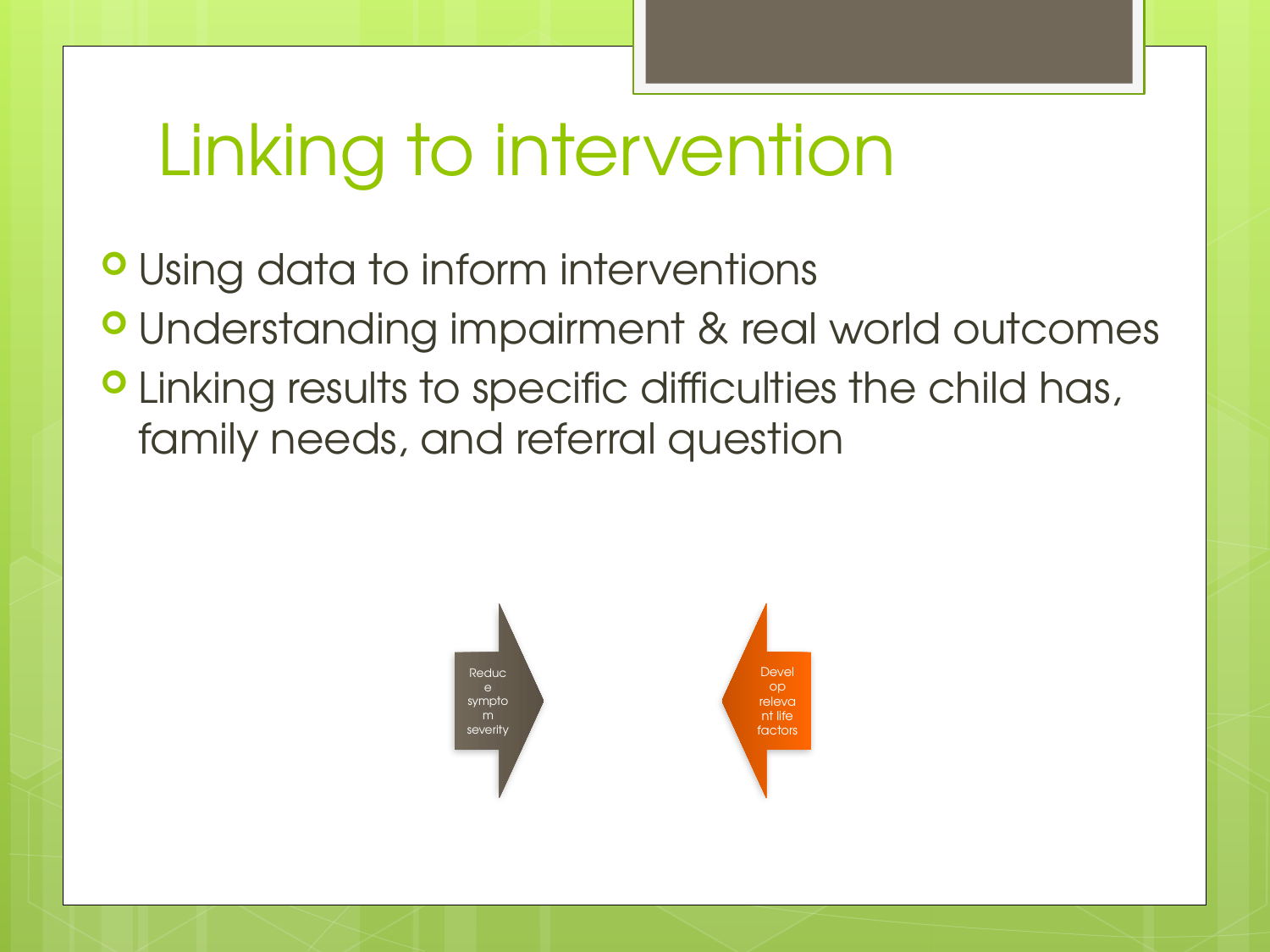

# Linking to intervention
Using data to inform interventions
Understanding impairment & real world outcomes
Linking results to specific difficulties the child has, family needs, and referral question
Reduce symptom severity
Develop relevant life factors